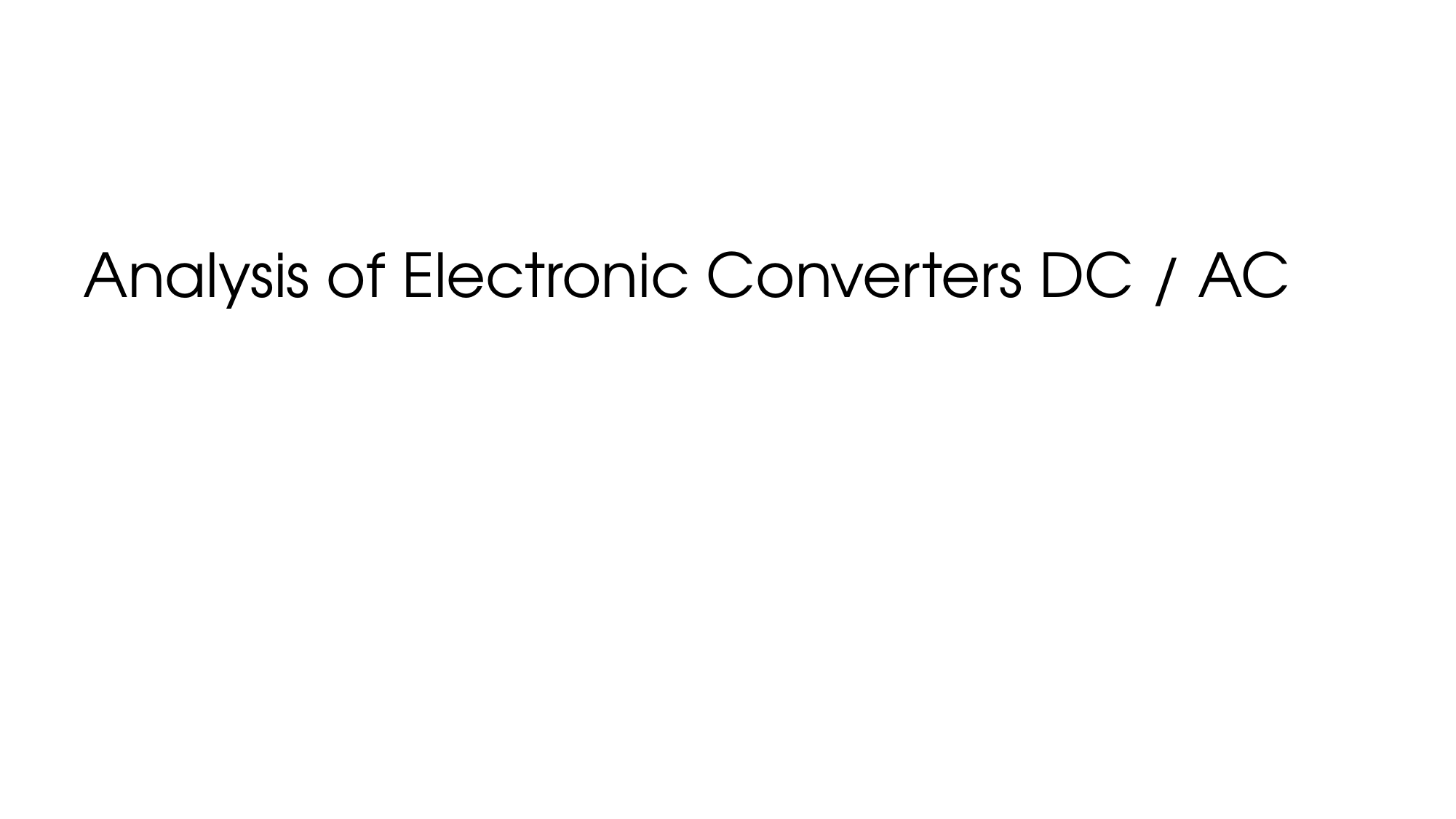

Analysis of Electronic Converters DC / AC